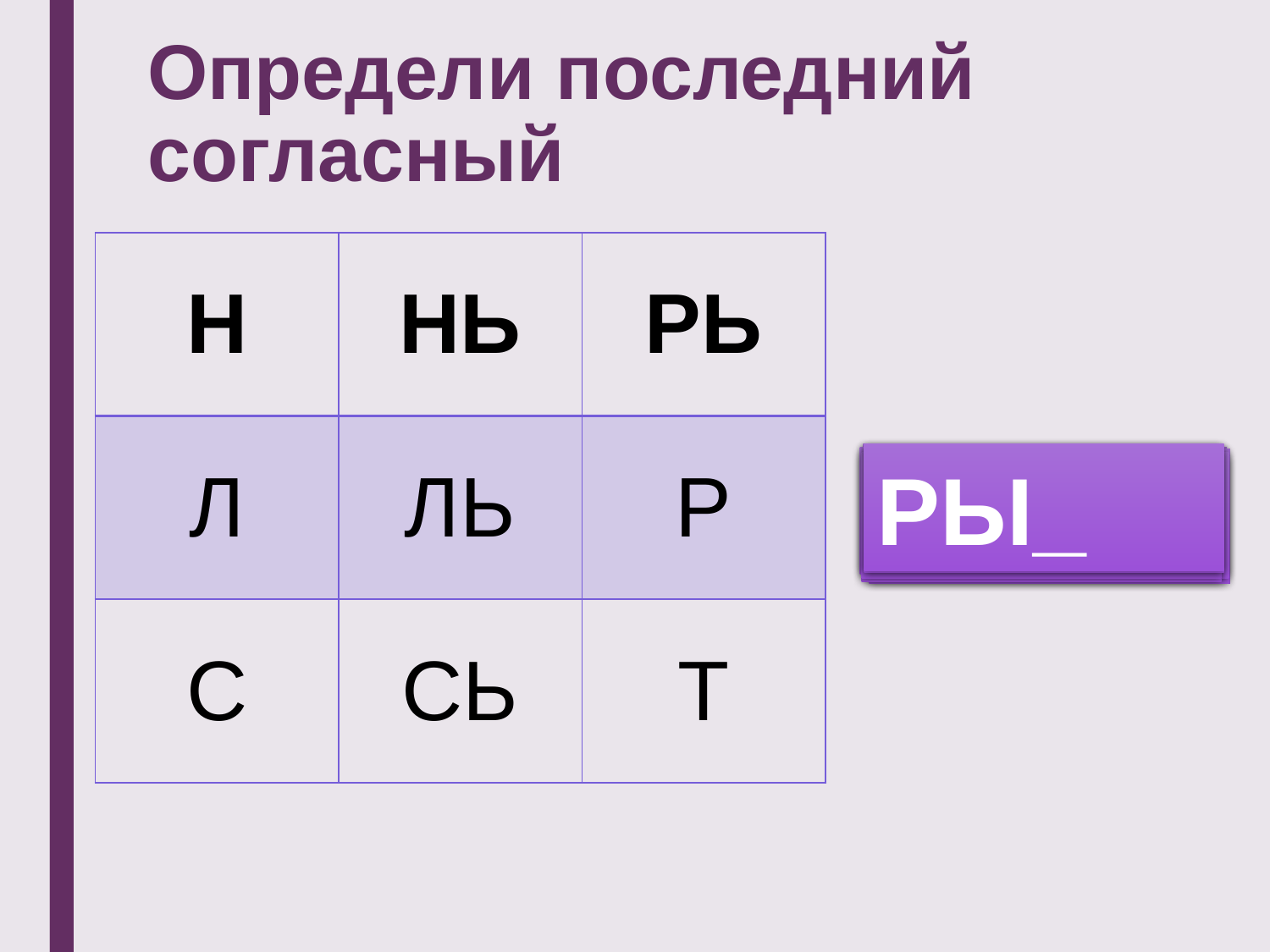

# Определи последний согласный
| Н | НЬ | РЬ |
| --- | --- | --- |
| Л | ЛЬ | Р |
| С | СЬ | Т |
ПЕНА_
РЫ_
ЛО_
СУХА_
САХА_
ПЕ_
ПЫ_
КРА_
КОРО_
КОР_
СПОР_
КРО_
КОМА_